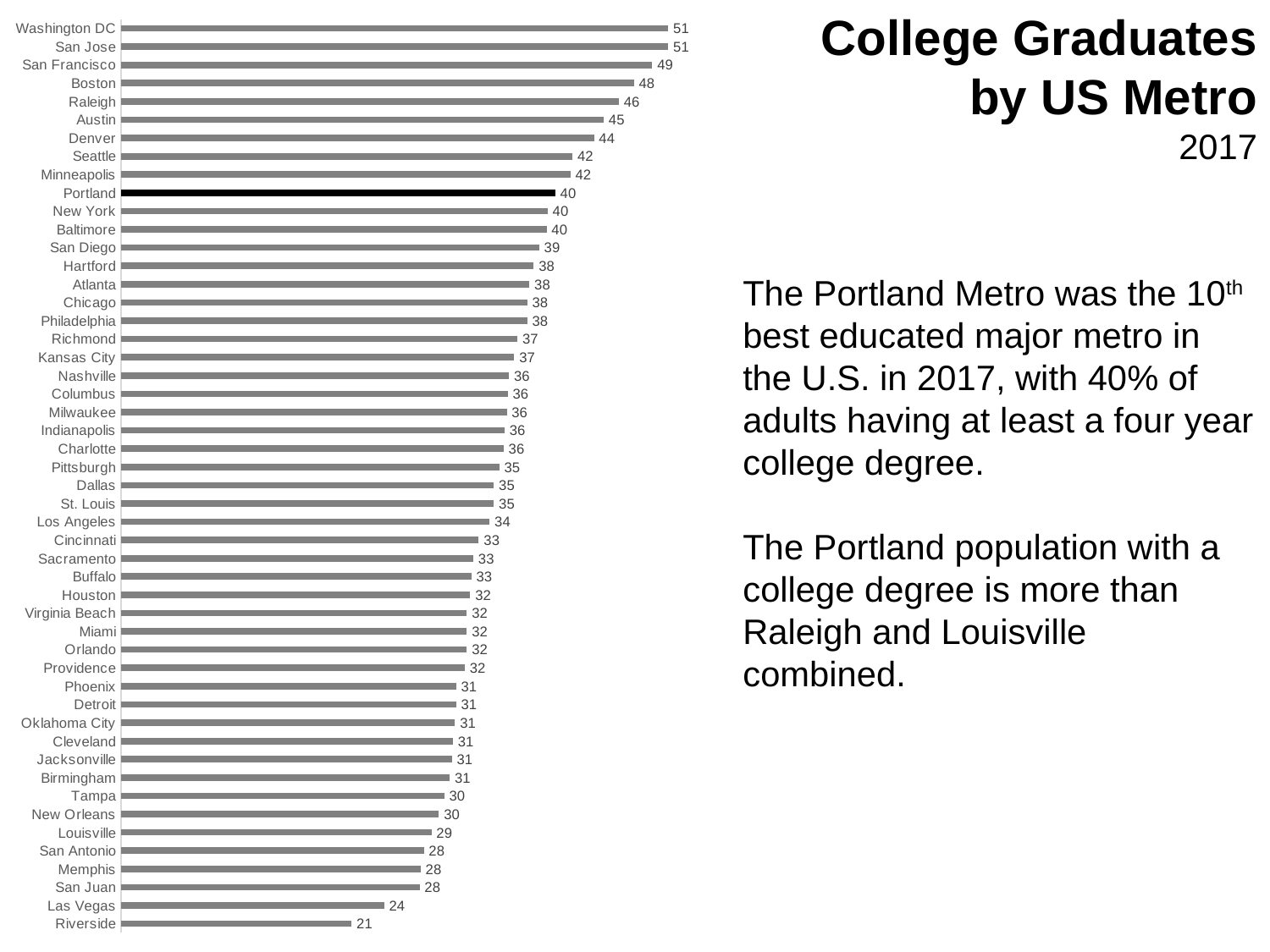

College Graduates
by US Metro
2017

### Chart

| Category |  |
|---|---|
| Riverside | 21.4 |
| Las Vegas | 24.4 |
| San Juan | 27.7 |
| Memphis | 27.8 |
| San Antonio | 28.1 |
| Louisville | 28.8 |
| New Orleans | 29.5 |
| Tampa | 30.0 |
| Birmingham | 30.5 |
| Jacksonville | 30.7 |
| Cleveland | 30.8 |
| Oklahoma City | 31.0 |
| Detroit | 31.1 |
| Phoenix | 31.1 |
| Providence | 31.9 |
| Orlando | 32.1 |
| Miami | 32.1 |
| Virginia Beach | 32.1 |
| Houston | 32.4 |
| Buffalo | 32.5 |
| Sacramento | 32.7 |
| Cincinnati | 33.2 |
| Los Angeles | 34.2 |
| St. Louis | 34.6 |
| Dallas | 34.6 |
| Pittsburgh | 35.1 |
| Charlotte | 35.5 |
| Indianapolis | 35.6 |
| Milwaukee | 35.8 |
| Columbus | 35.9 |
| Nashville | 36.0 |
| Kansas City | 36.5 |
| Richmond | 36.8 |
| Philadelphia | 37.7 |
| Chicago | 37.7 |
| Atlanta | 37.9 |
| Hartford | 38.3 |
| San Diego | 38.8 |
| Baltimore | 39.5 |
| New York | 39.6 |
| Portland | 40.3 |
| Minneapolis | 41.7 |
| Seattle | 41.9 |
| Denver | 43.9 |
| Austin | 44.8 |
| Raleigh | 46.2 |
| Boston | 47.6 |
| San Francisco | 49.3 |
| San Jose | 50.8 |
| Washington DC | 50.8 |
The Portland Metro was the 10th best educated major metro in the U.S. in 2017, with 40% of adults having at least a four year college degree.

The Portland population with a college degree is more than Raleigh and Louisville combined.